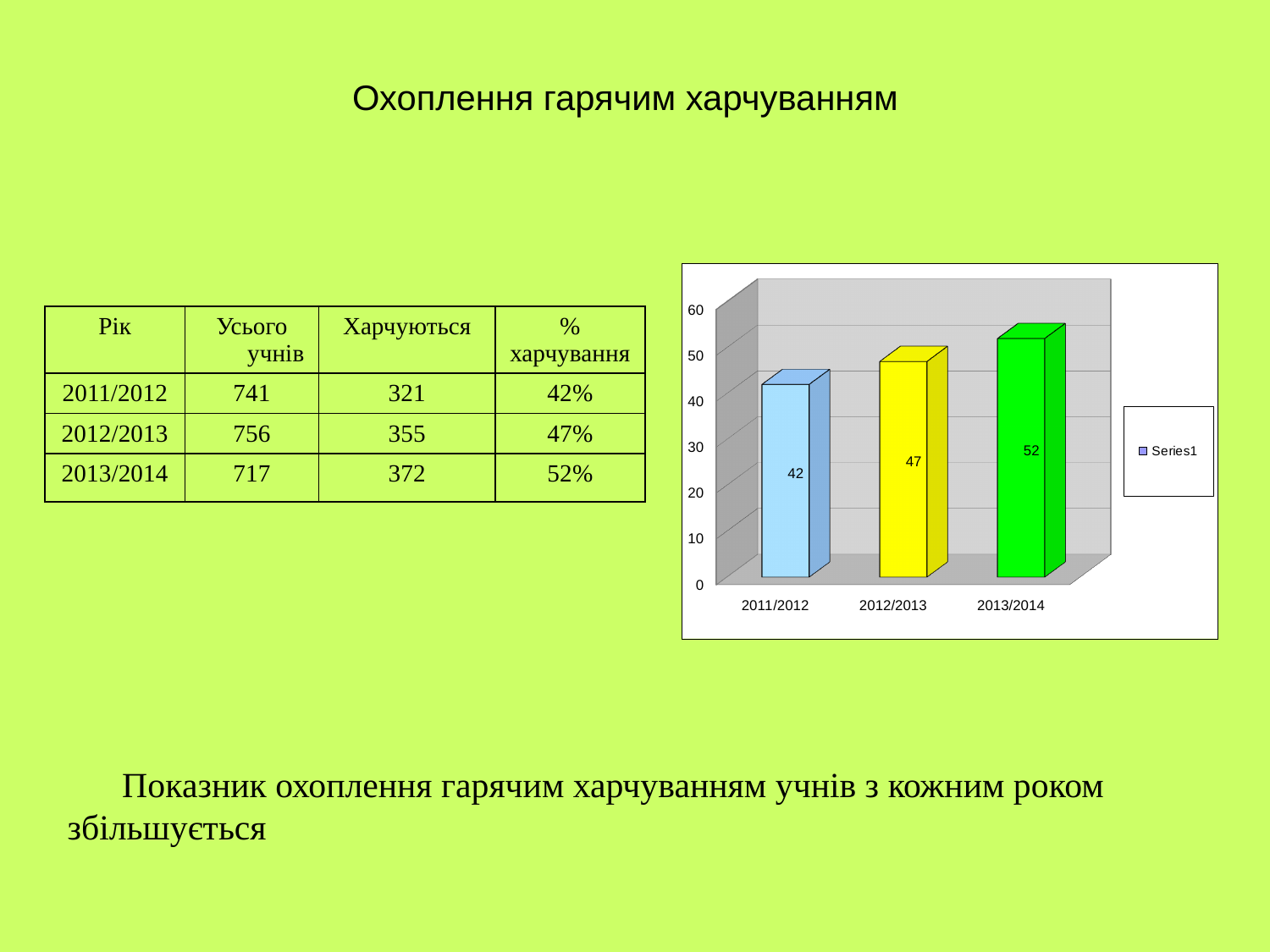

# Охоплення гарячим харчуванням

[unsupported chart]

| Рік | Усього учнів | Харчуються | % харчування |
| --- | --- | --- | --- |
| 2011/2012 | 741 | 321 | 42% |
| 2012/2013 | 756 | 355 | 47% |
| 2013/2014 | 717 | 372 | 52% |
Показник охоплення гарячим харчуванням учнів з кожним роком
збільшується